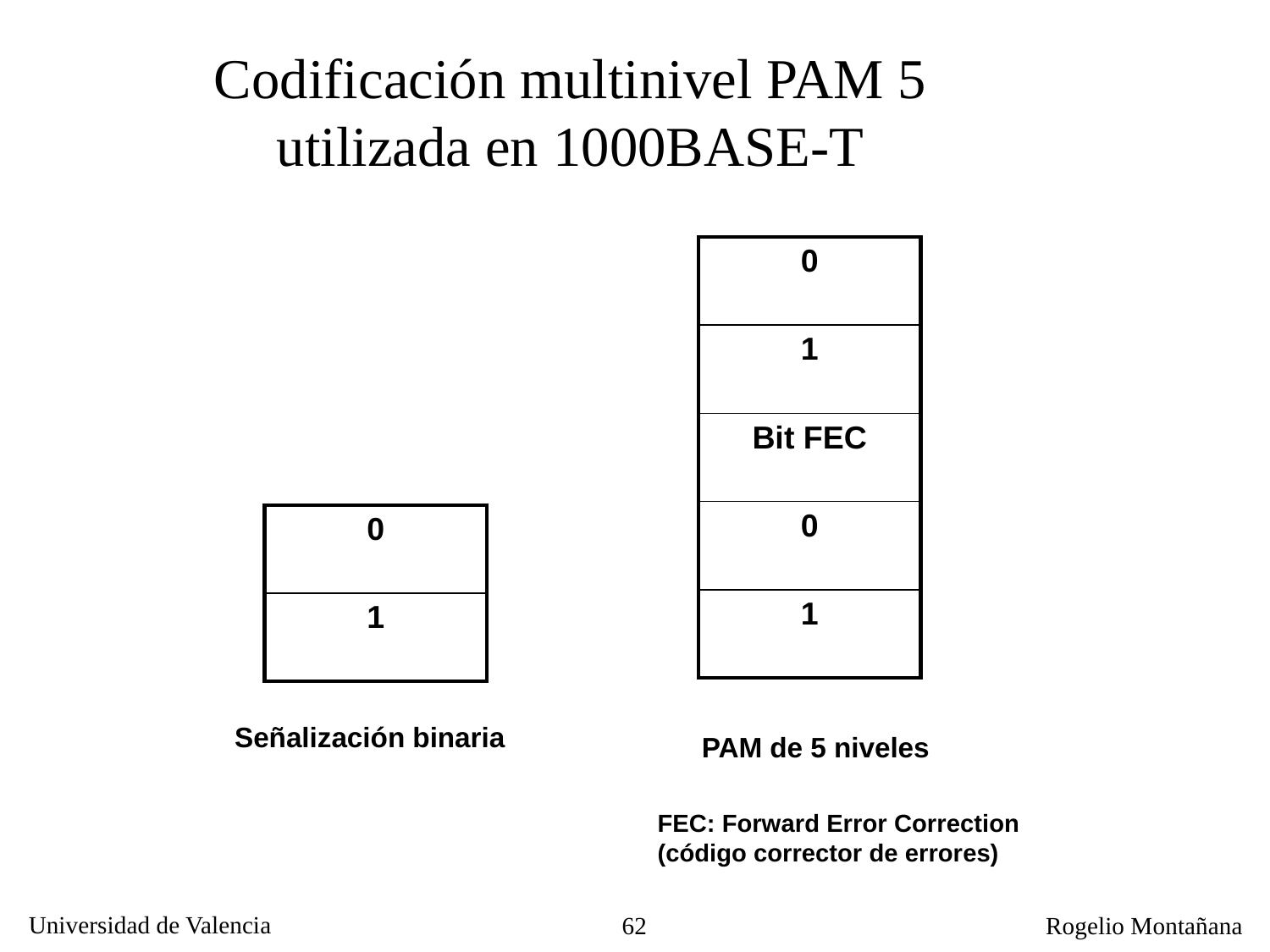

Codificación multinivel PAM 5
utilizada en 1000BASE-T
| 0 |
| --- |
| 1 |
| Bit FEC |
| 0 |
| 1 |
| 0 |
| --- |
| 1 |
Señalización binaria
PAM de 5 niveles
FEC: Forward Error Correction
(código corrector de errores)